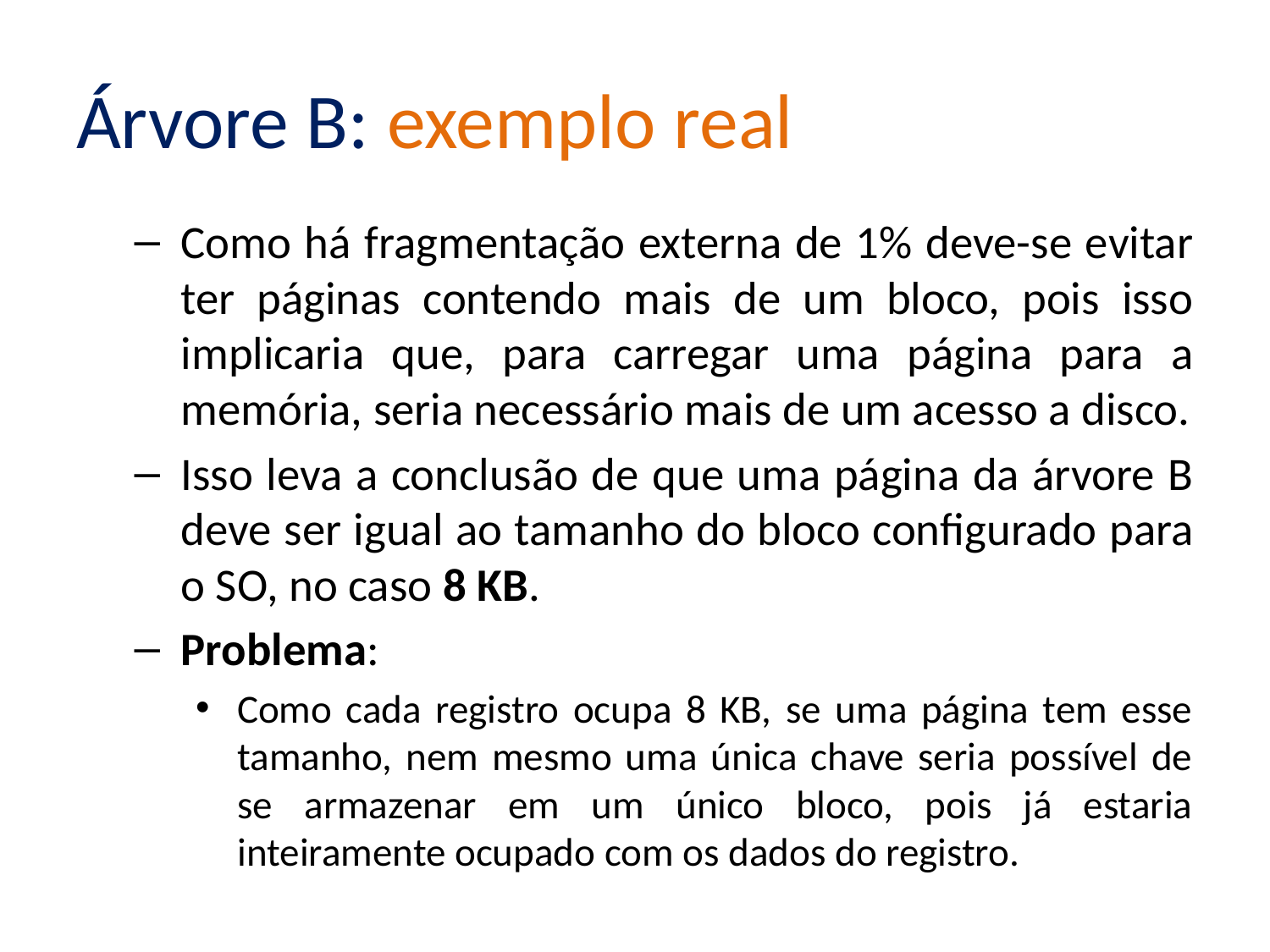

# Árvore B: exemplo real
Como há fragmentação externa de 1% deve-se evitar ter páginas contendo mais de um bloco, pois isso implicaria que, para carregar uma página para a memória, seria necessário mais de um acesso a disco.
Isso leva a conclusão de que uma página da árvore B deve ser igual ao tamanho do bloco configurado para o SO, no caso 8 KB.
Problema:
Como cada registro ocupa 8 KB, se uma página tem esse tamanho, nem mesmo uma única chave seria possível de se armazenar em um único bloco, pois já estaria inteiramente ocupado com os dados do registro.